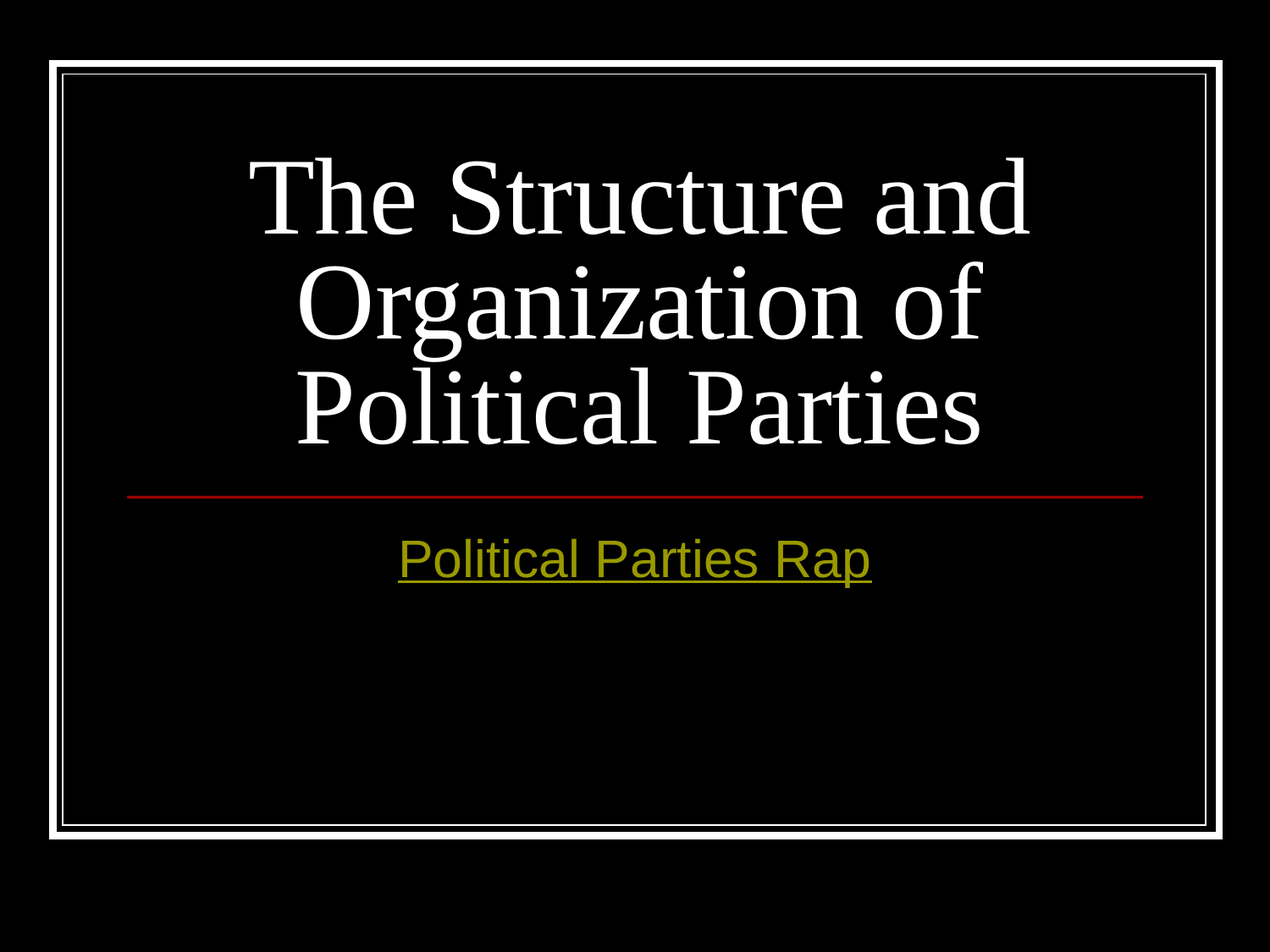

# The Structure and Organization of Political Parties
Political Parties Rap